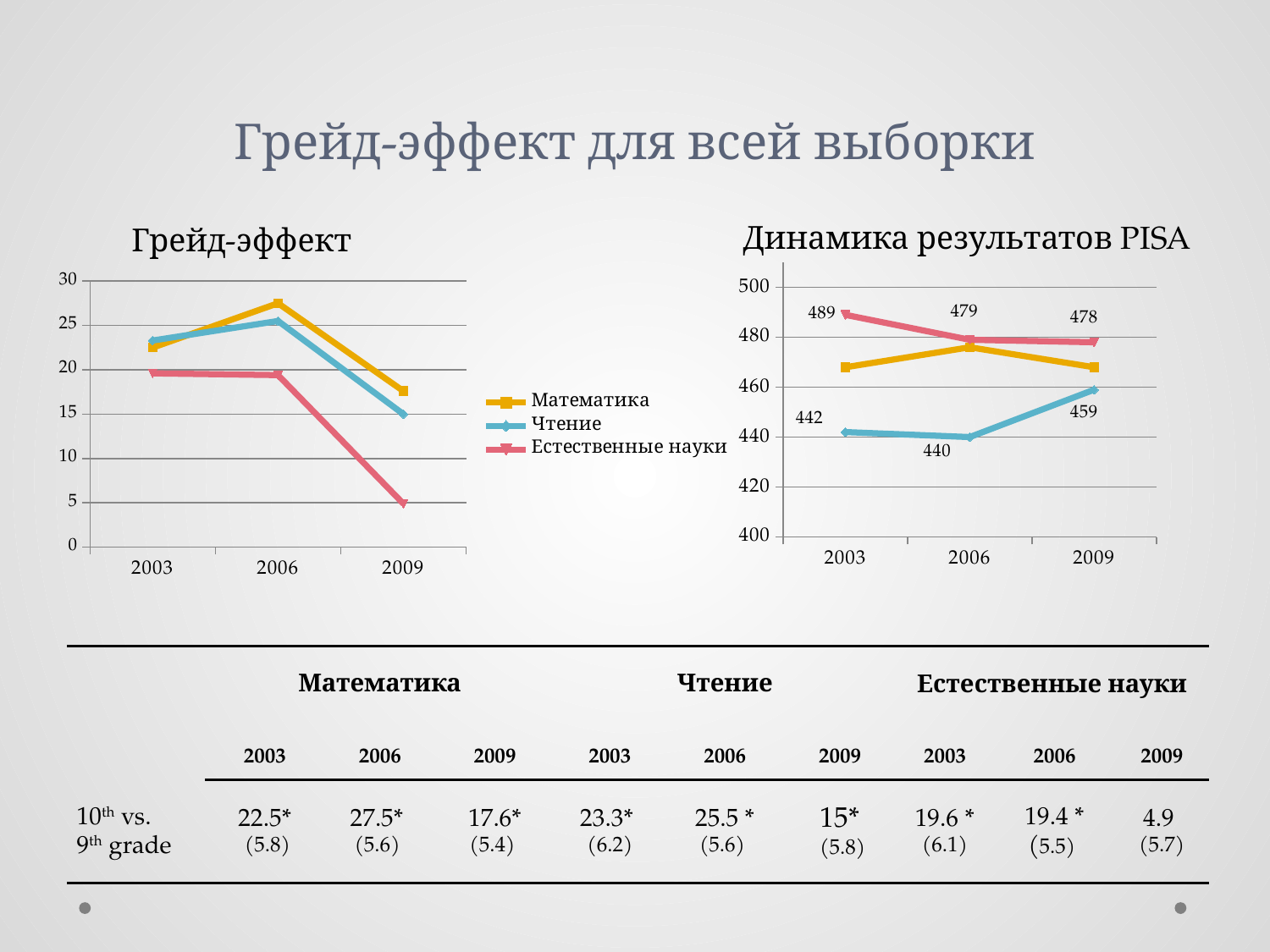

# Грейд-эффект для всей выборки
Динамика результатов PISA
Грейд-эффект

### Chart

| Category |  |  |  |
|---|---|---|---|
| 2003 | 468.0 | 442.0 | 489.0 |
| 2006 | 476.0 | 440.0 | 479.0 |
| 2009 | 468.0 | 459.0 | 478.0 |

### Chart

| Category |  |  |  |
|---|---|---|---|
| 2003 | 22.5 | 23.3 | 19.6 |
| 2006 | 27.5 | 25.5 | 19.4 |
| 2009 | 17.6 | 15.0 | 4.9 |
|  | Математика |  |  | Чтение |  |  | Естественные науки |  |  |
| --- | --- | --- | --- | --- | --- | --- | --- | --- | --- |
|  | 2003 | 2006 | 2009 | 2003 | 2006 | 2009 | 2003 | 2006 | 2009 |
| 10th vs. 9th grade | 22.5\* (5.8) | 27.5\* (5.6) | 17.6\* (5.4) | 23.3\* (6.2) | 25.5 \* (5.6) | 15\* (5.8) | 19.6 \* (6.1) | 19.4 \* (5.5) | 4.9 (5.7) |